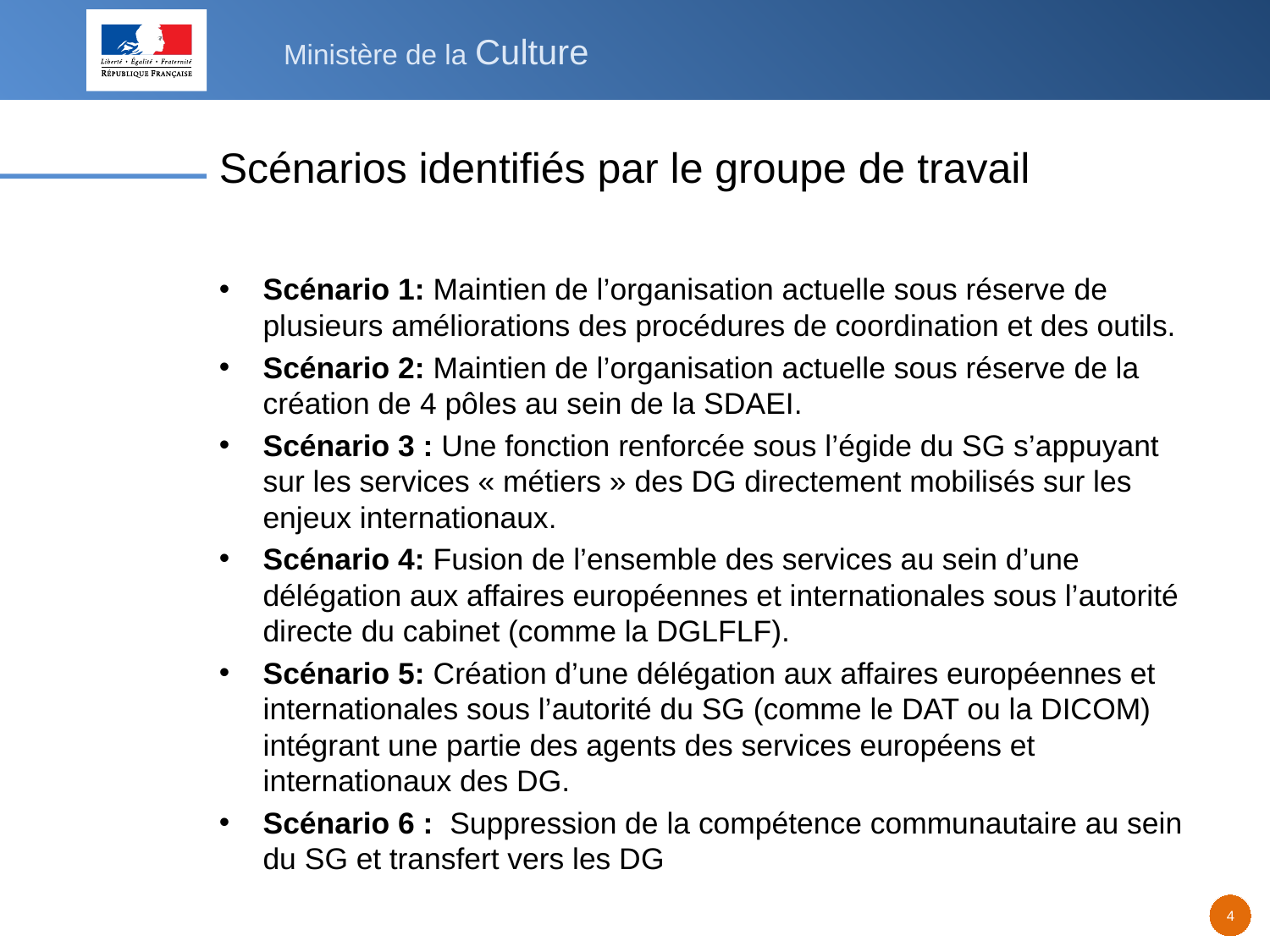

# Scénarios identifiés par le groupe de travail
Scénario 1: Maintien de l’organisation actuelle sous réserve de plusieurs améliorations des procédures de coordination et des outils.
Scénario 2: Maintien de l’organisation actuelle sous réserve de la création de 4 pôles au sein de la SDAEI.
Scénario 3 : Une fonction renforcée sous l’égide du SG s’appuyant sur les services « métiers » des DG directement mobilisés sur les enjeux internationaux.
Scénario 4: Fusion de l’ensemble des services au sein d’une délégation aux affaires européennes et internationales sous l’autorité directe du cabinet (comme la DGLFLF).
Scénario 5: Création d’une délégation aux affaires européennes et internationales sous l’autorité du SG (comme le DAT ou la DICOM) intégrant une partie des agents des services européens et internationaux des DG.
Scénario 6 :  Suppression de la compétence communautaire au sein du SG et transfert vers les DG